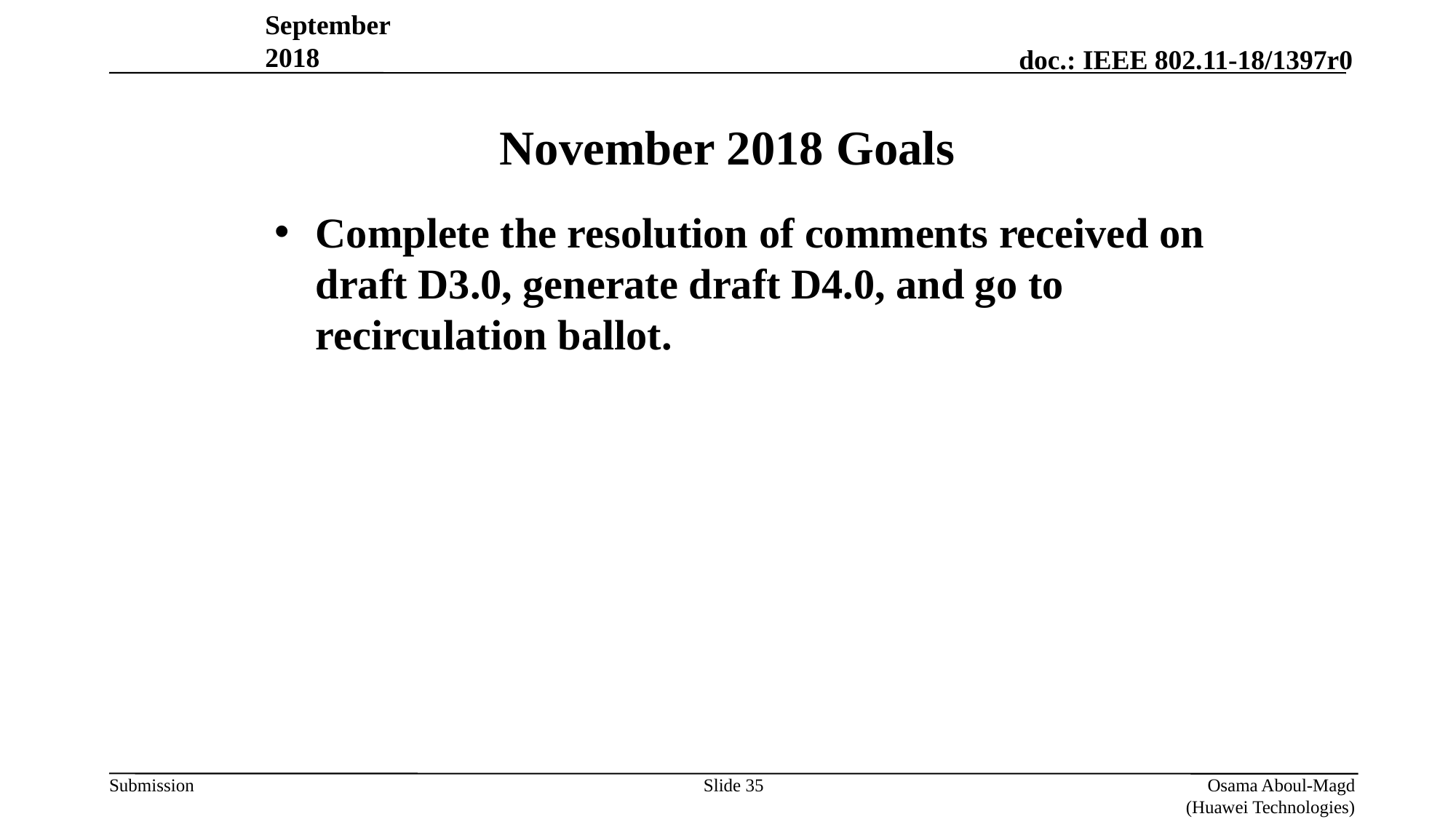

September 2018
# November 2018 Goals
Complete the resolution of comments received on draft D3.0, generate draft D4.0, and go to recirculation ballot.
Osama Aboul-Magd (Huawei Technologies)
Slide 35